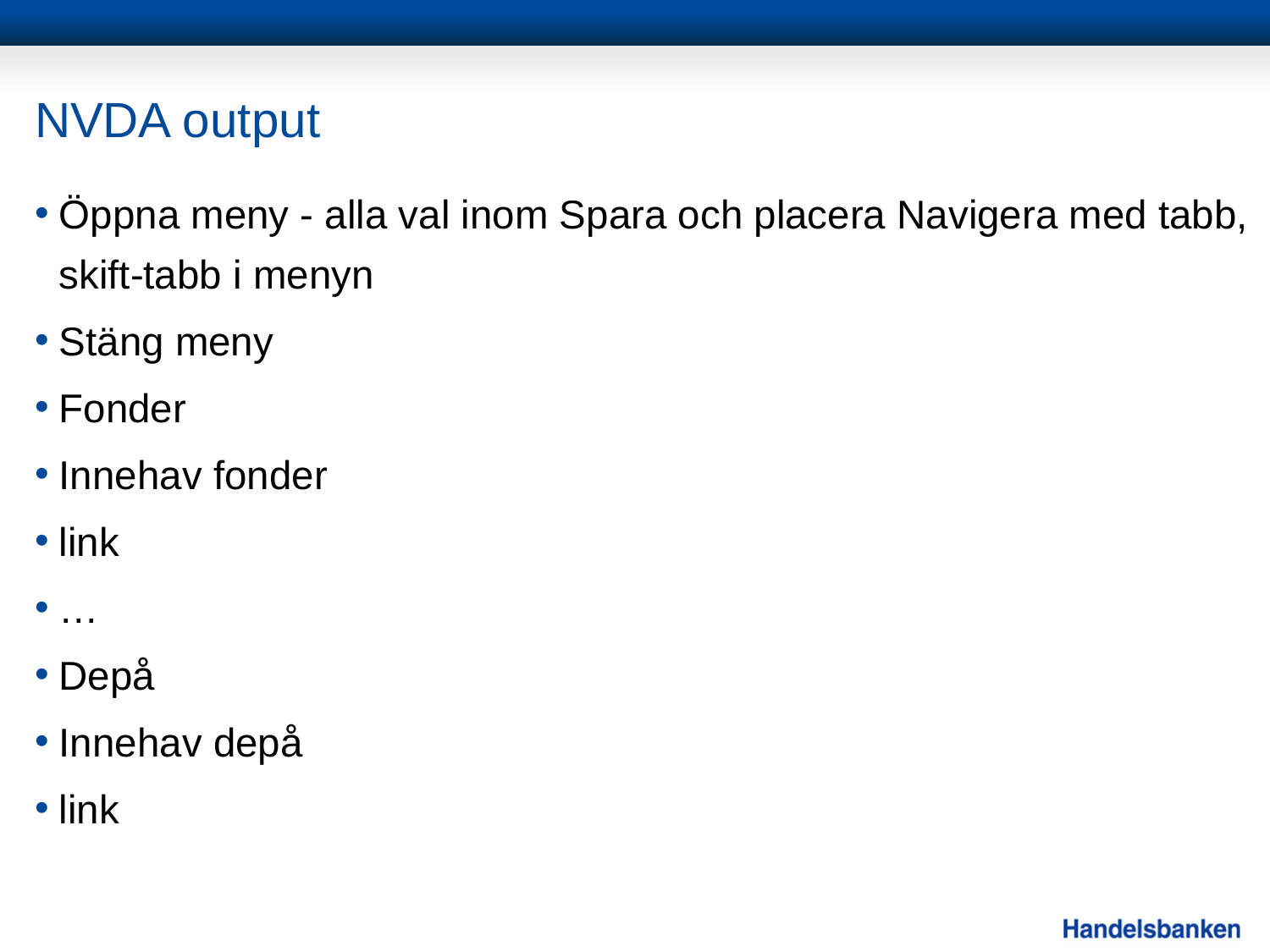

# NVDA output
Öppna meny - alla val inom Spara och placera Navigera med tabb, skift-tabb i menyn
Stäng meny
Fonder
Innehav fonder
link
…
Depå
Innehav depå
link